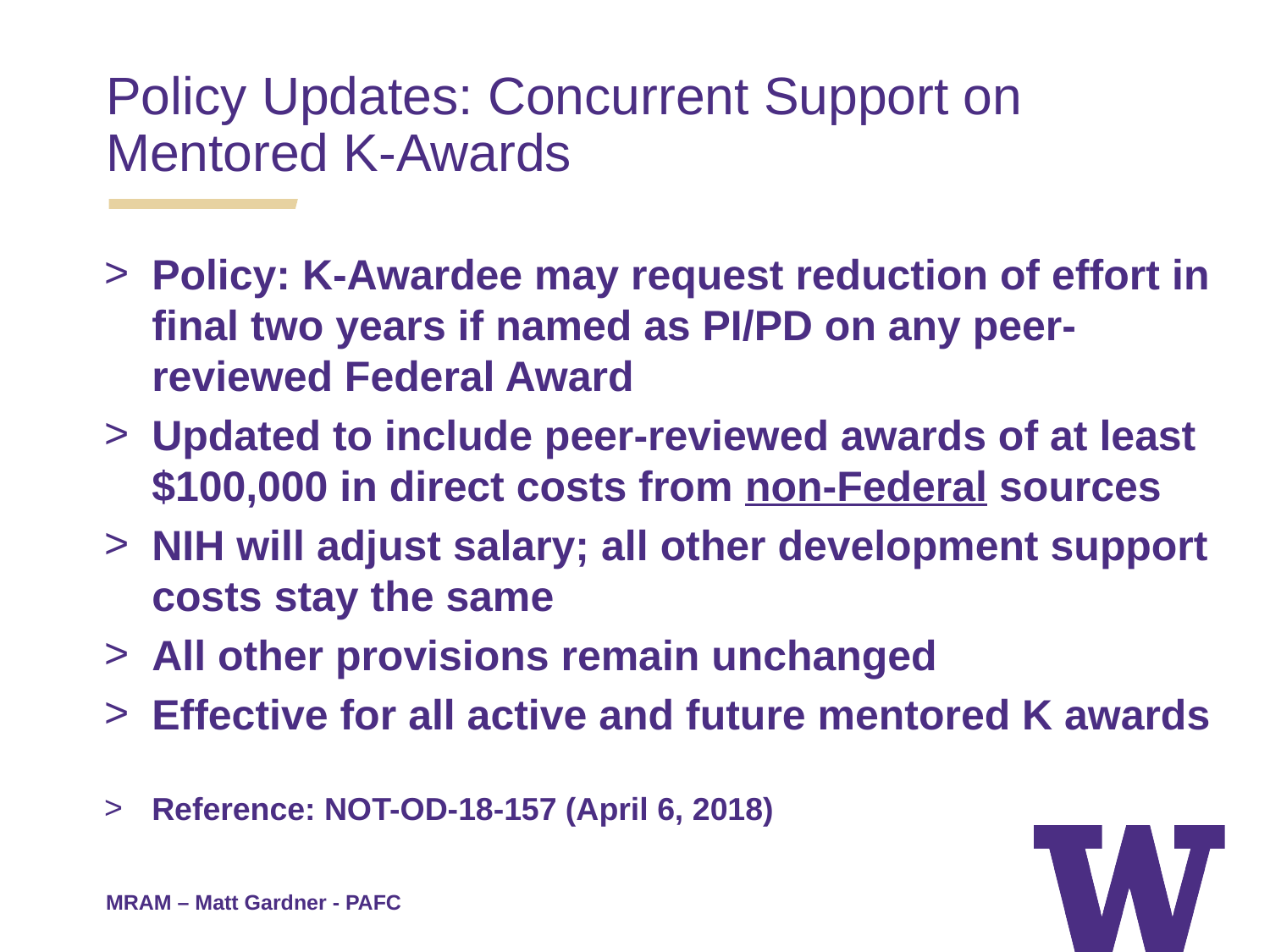

Policy Updates: Concurrent Support on Mentored K-Awards
Policy: K-Awardee may request reduction of effort in final two years if named as PI/PD on any peer-reviewed Federal Award
Updated to include peer-reviewed awards of at least $100,000 in direct costs from non-Federal sources
NIH will adjust salary; all other development support costs stay the same
All other provisions remain unchanged
Effective for all active and future mentored K awards

Reference: NOT-OD-18-157 (April 6, 2018)

MRAM – Matt Gardner - PAFC